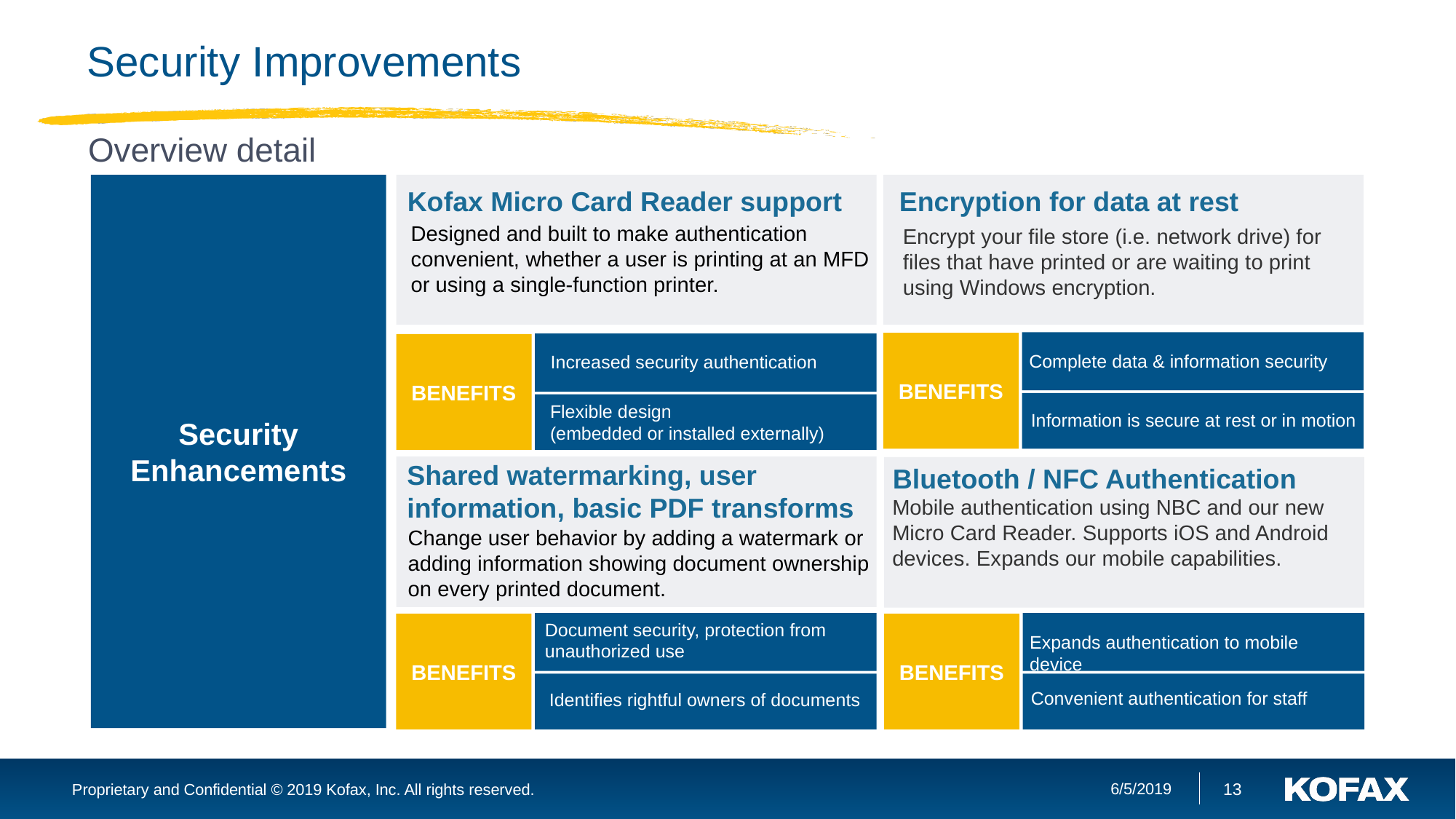

# Security Improvements
Overview detail

Security Enhancements
Kofax Micro Card Reader support
Encryption for data at rest
Designed and built to make authentication convenient, whether a user is printing at an MFD or using a single-function printer.
Encrypt your file store (i.e. network drive) for files that have printed or are waiting to print using Windows encryption.

BENEFITS

BENEFITS
Complete data & information security
Increased security authentication

Flexible design
(embedded or installed externally)
Information is secure at rest or in motion
Shared watermarking, user information, basic PDF transforms
Bluetooth / NFC Authentication

Mobile authentication using NBC and our new Micro Card Reader. Supports iOS and Android devices. Expands our mobile capabilities.

Change user behavior by adding a watermark or adding information showing document ownership on every printed document.
Document security, protection from unauthorized use

BENEFITS
BENEFITS
Expands authentication to mobile device

Convenient authentication for staff
Identifies rightful owners of documents